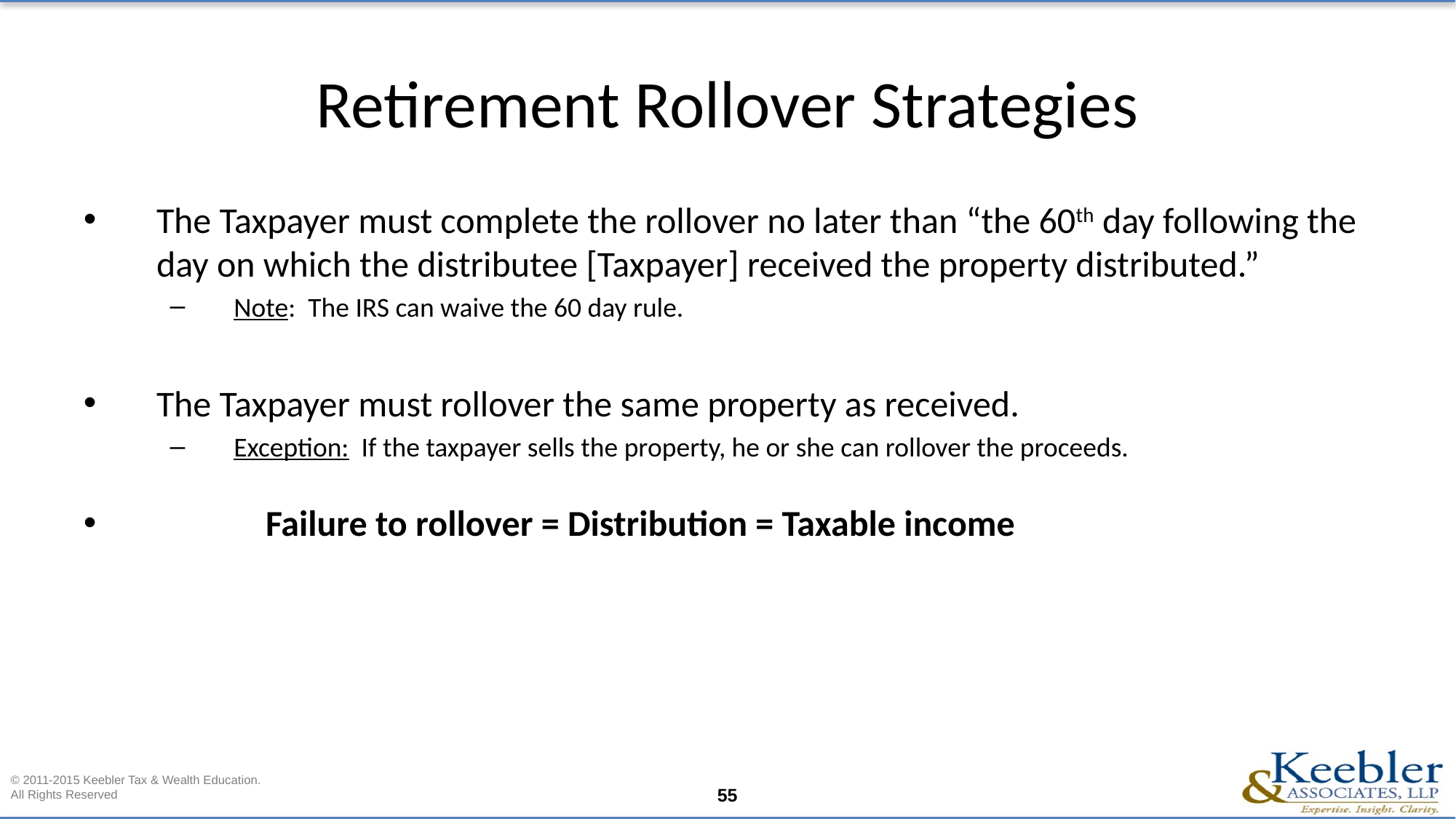

# Retirement Rollover Strategies
The Taxpayer must complete the rollover no later than “the 60th day following the day on which the distributee [Taxpayer] received the property distributed.”
Note:  The IRS can waive the 60 day rule.

The Taxpayer must rollover the same property as received.
Exception:  If the taxpayer sells the property, he or she can rollover the proceeds.

	Failure to rollover = Distribution = Taxable income